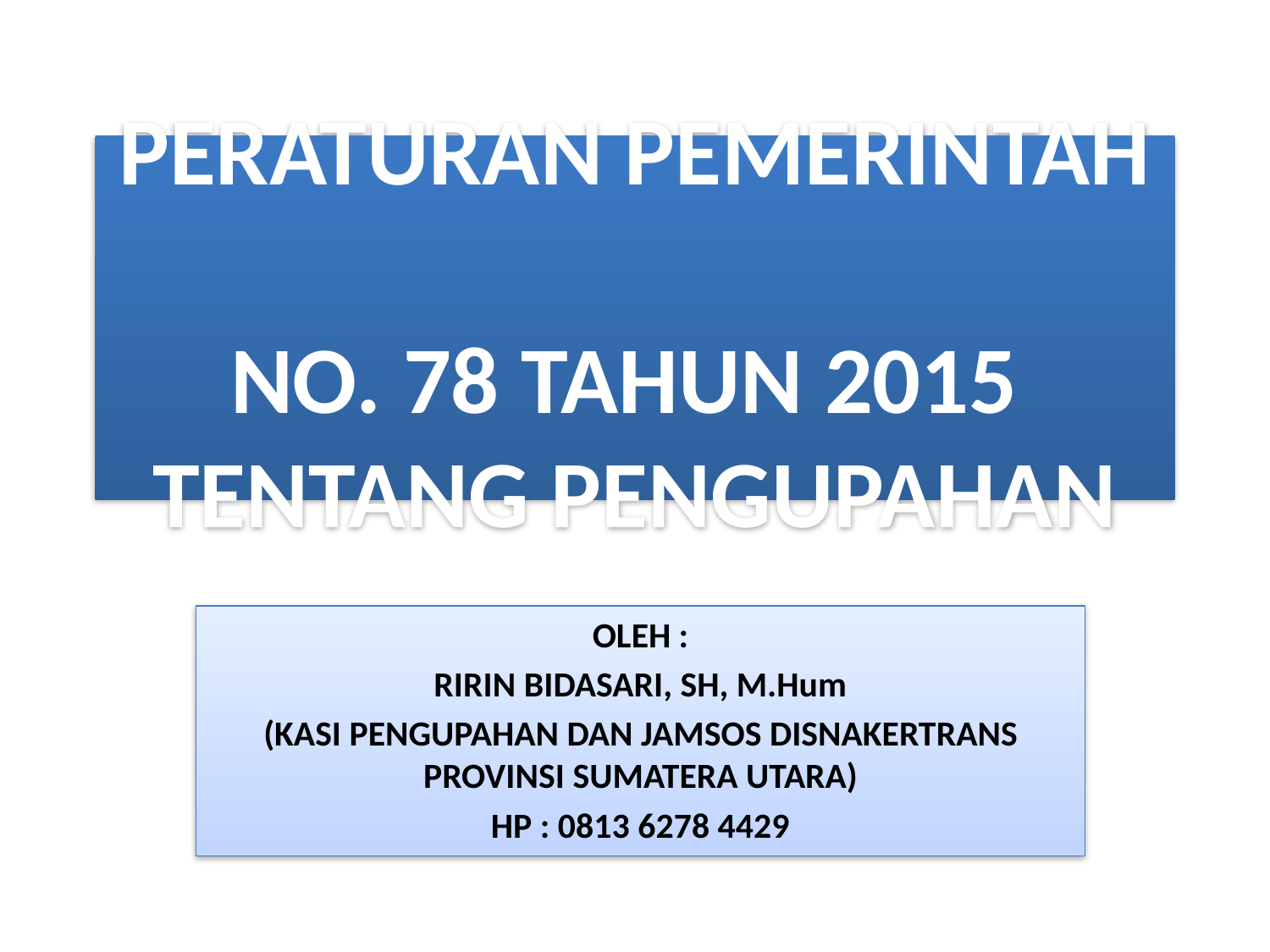

# PERATURAN PEMERINTAH NO. 78 TAHUN 2015 TENTANG PENGUPAHAN
OLEH :
RIRIN BIDASARI, SH, M.Hum
(KASI PENGUPAHAN DAN JAMSOS DISNAKERTRANS PROVINSI SUMATERA UTARA)
HP : 0813 6278 4429